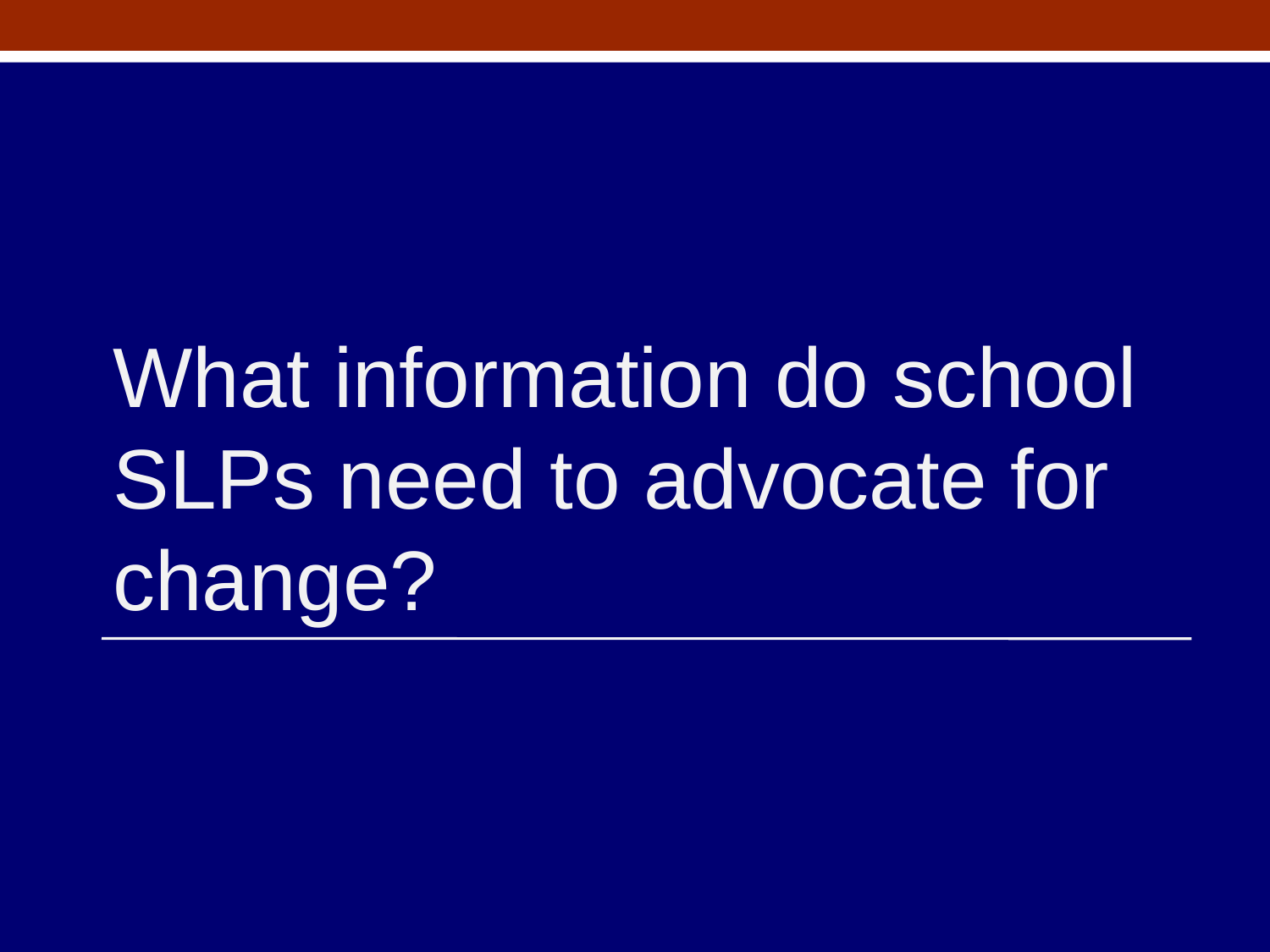

# What information do school SLPs need to advocate for change?